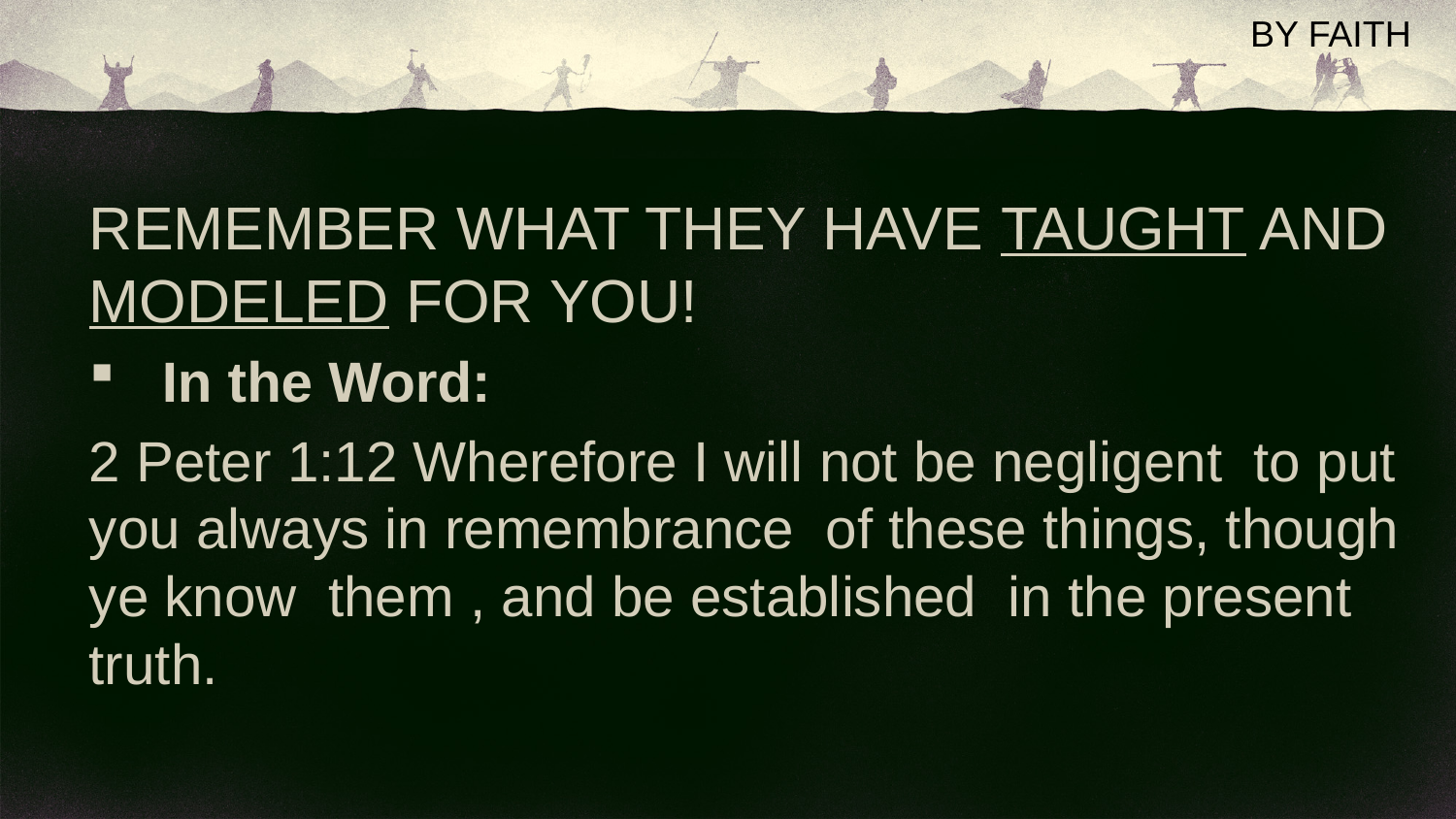

# BY FAITH
REMEMBER WHAT THEY HAVE TAUGHT AND MODELED FOR YOU!
In the Word:
2 Peter 1:12 Wherefore I will not be negligent  to put you always in remembrance  of these things, though ye know  them , and be established  in the present  truth.